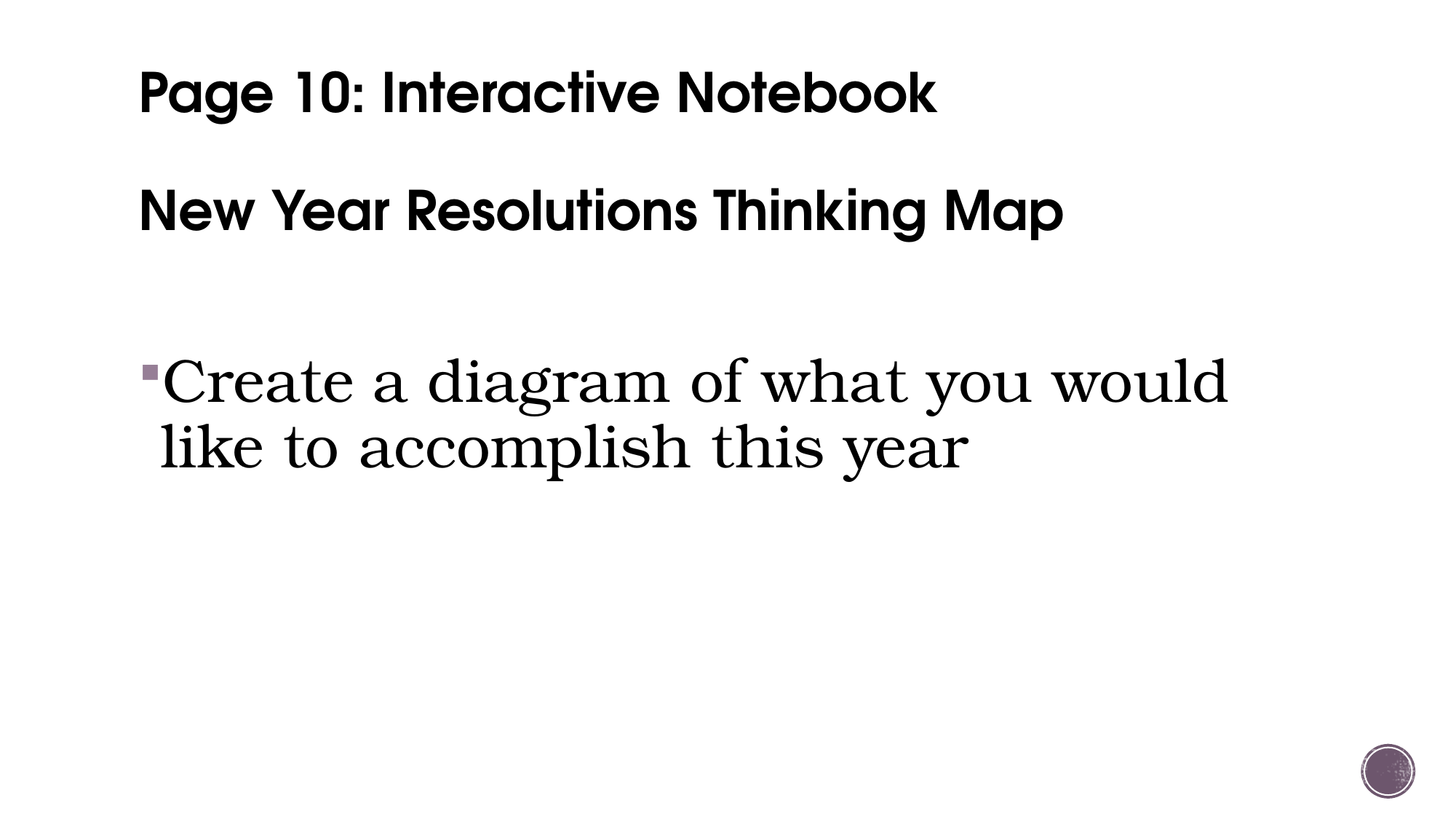

# Page 10: Interactive Notebook New Year Resolutions Thinking Map

Create a diagram of what you would like to accomplish this year